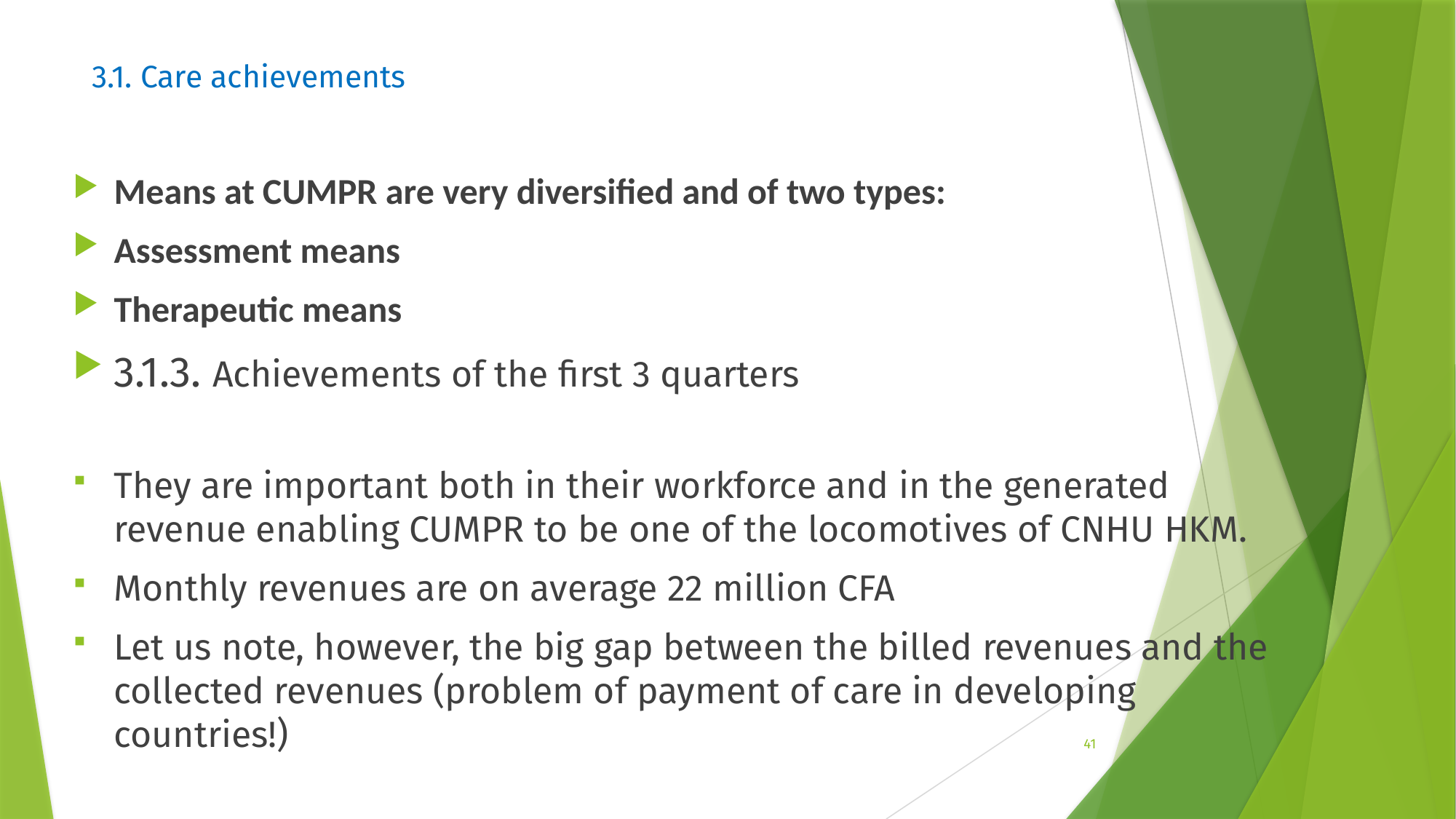

# 3.1. Care achievements
Means at CUMPR are very diversified and of two types:
Assessment means
Therapeutic means
3.1.3. Achievements of the first 3 quarters

They are important both in their workforce and in the generated revenue enabling CUMPR to be one of the locomotives of CNHU HKM.
Monthly revenues are on average 22 million CFA
Let us note, however, the big gap between the billed revenues and the collected revenues (problem of payment of care in developing countries!)

41